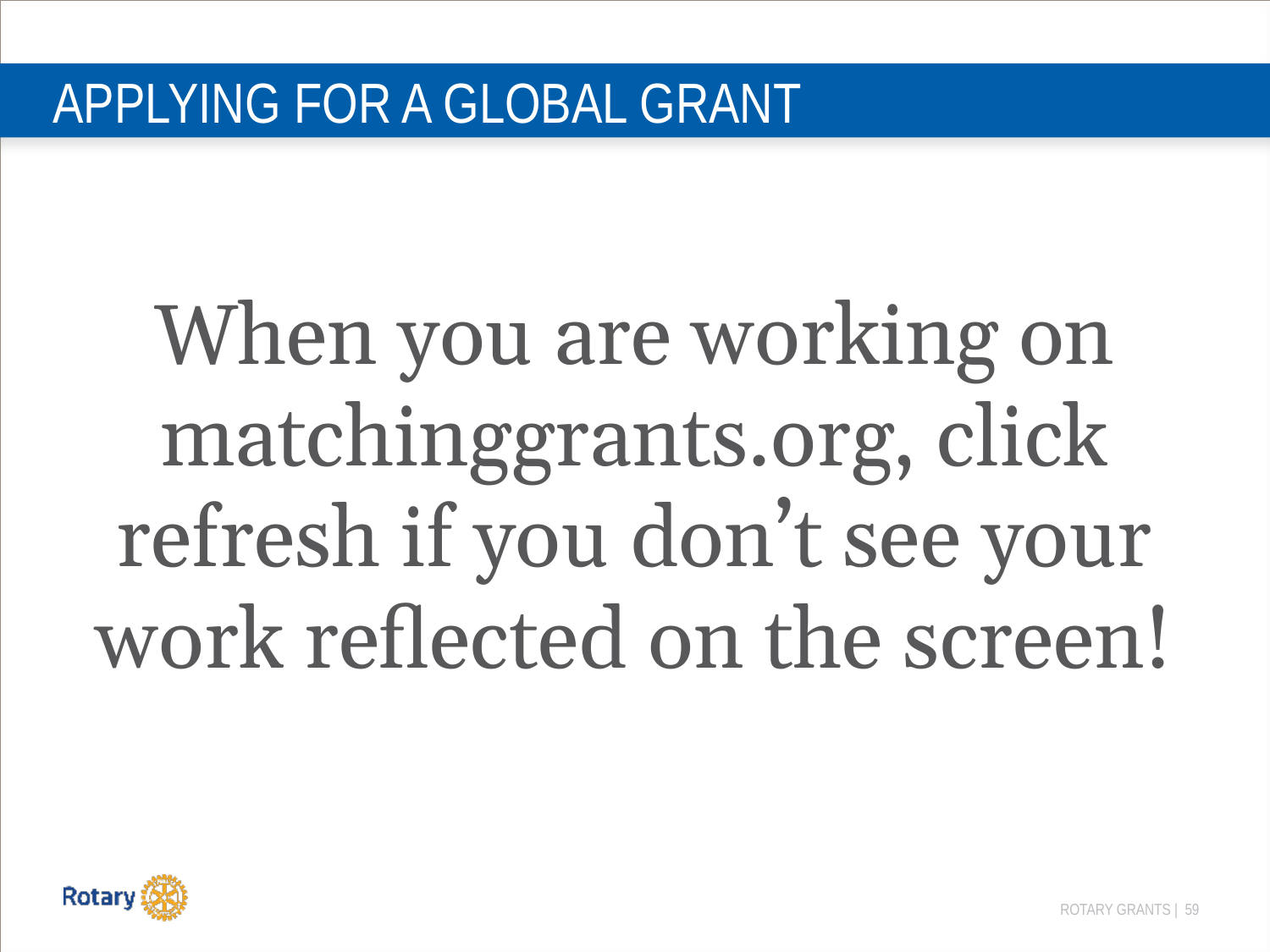

# APPLYING FOR A GLOBAL GRANT
When you are working on matchinggrants.org, click refresh if you don’t see your work reflected on the screen!